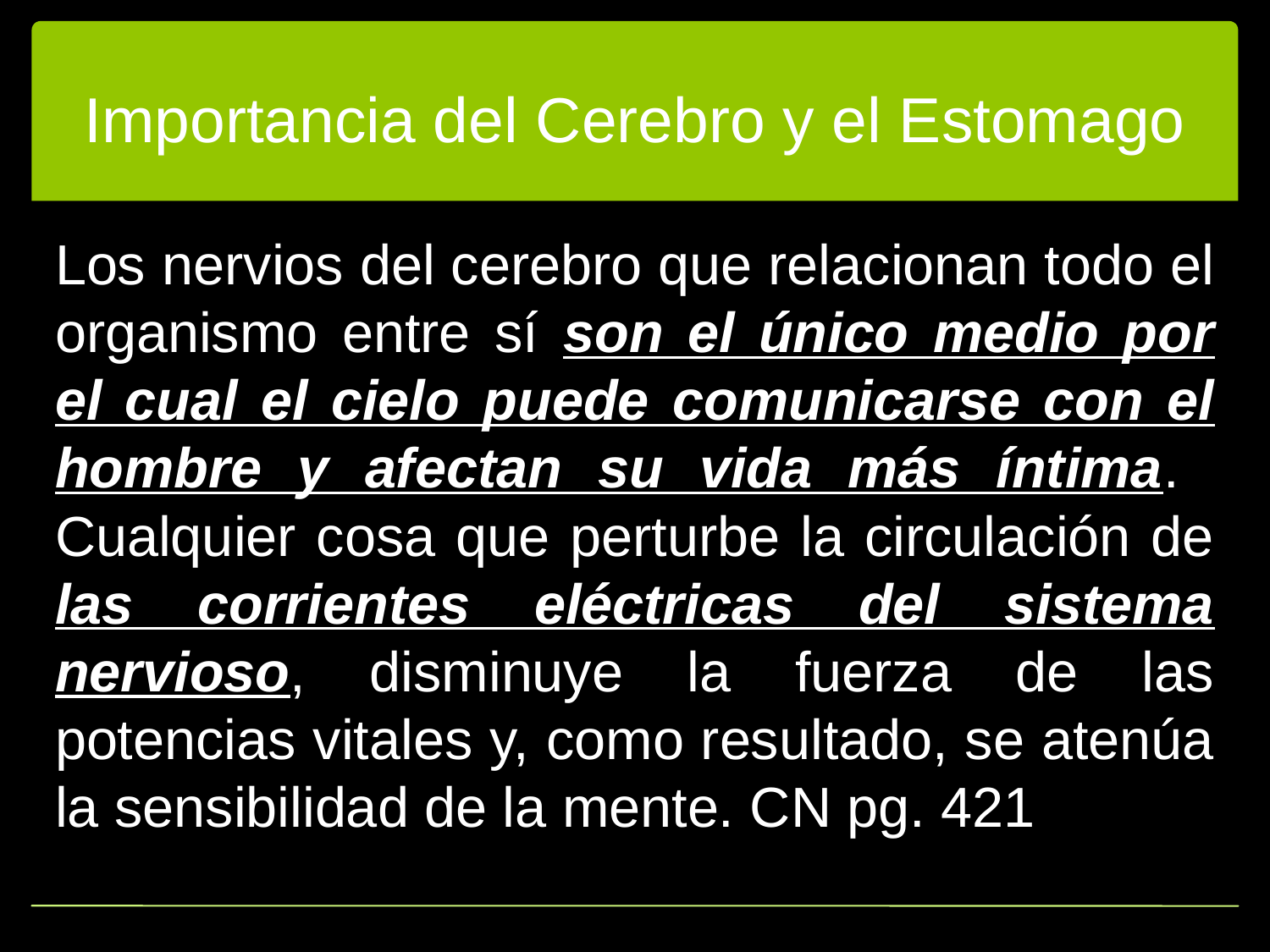

# Importancia del Cerebro y el Estomago
Los nervios del cerebro que relacionan todo el organismo entre sí son el único medio por el cual el cielo puede comunicarse con el hombre y afectan su vida más íntima.  Cualquier cosa que perturbe la circulación de las corrientes eléctricas del sistema nervioso, disminuye la fuerza de las potencias vitales y, como resultado, se atenúa la sensibilidad de la mente. CN pg. 421